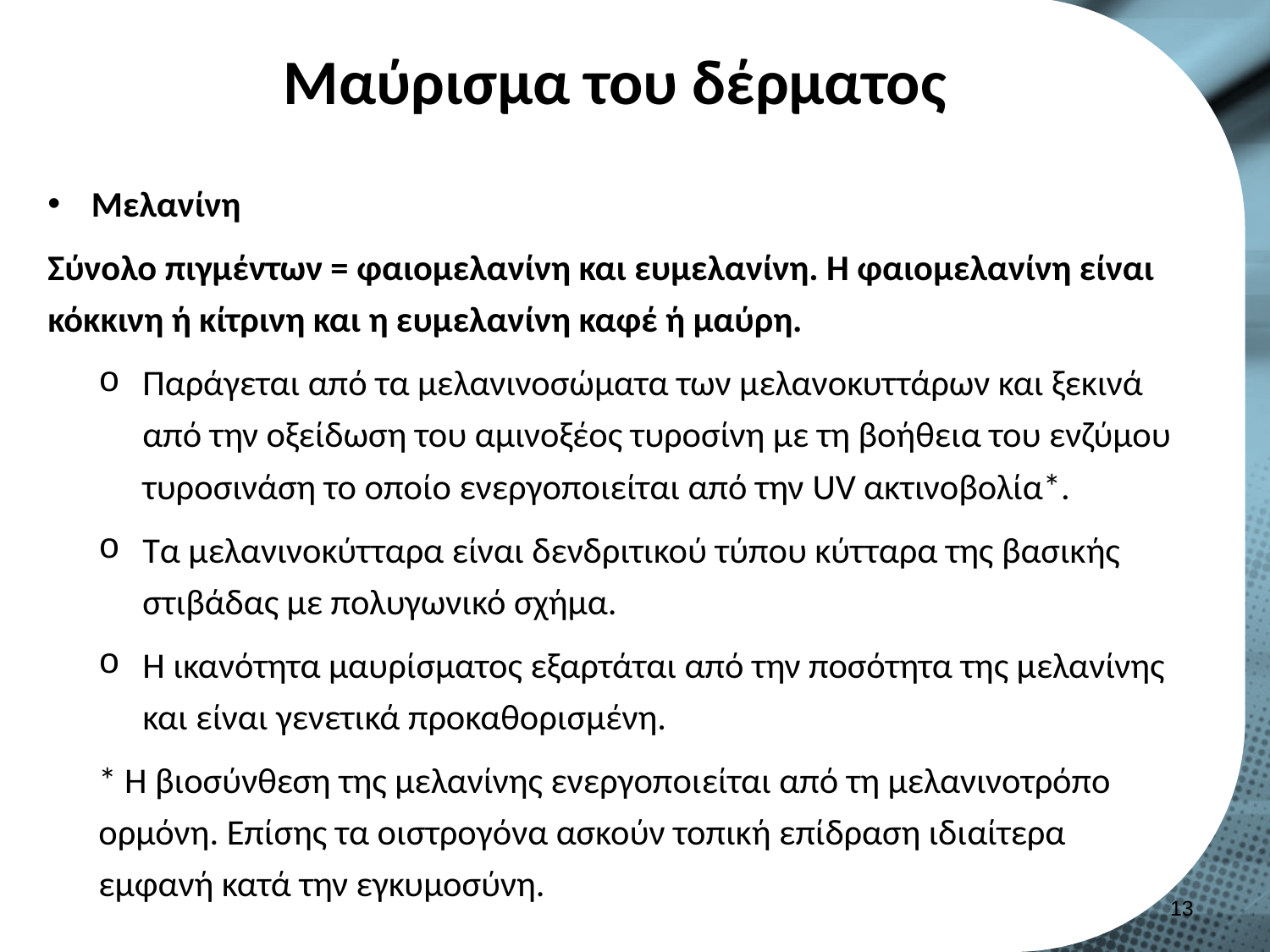

# Μαύρισμα του δέρματος
Μελανίνη
Σύνολο πιγμέντων = φαιομελανίνη και ευμελανίνη. Η φαιομελανίνη είναι κόκκινη ή κίτρινη και η ευμελανίνη καφέ ή μαύρη.
Παράγεται από τα μελανινοσώματα των μελανοκυττάρων και ξεκινά από την οξείδωση του αμινοξέος τυροσίνη με τη βοήθεια του ενζύμου τυροσινάση το οποίο ενεργοποιείται από την UV ακτινοβολία*.
Τα μελανινoκύτταρα είναι δενδριτικού τύπου κύτταρα της βασικής στιβάδας με πολυγωνικό σχήμα.
Η ικανότητα μαυρίσματος εξαρτάται από την ποσότητα της μελανίνης και είναι γενετικά προκαθορισμένη.
* Η βιοσύνθεση της μελανίνης ενεργοποιείται από τη μελανινοτρόπο ορμόνη. Επίσης τα οιστρογόνα ασκούν τοπική επίδραση ιδιαίτερα εμφανή κατά την εγκυμοσύνη.
13